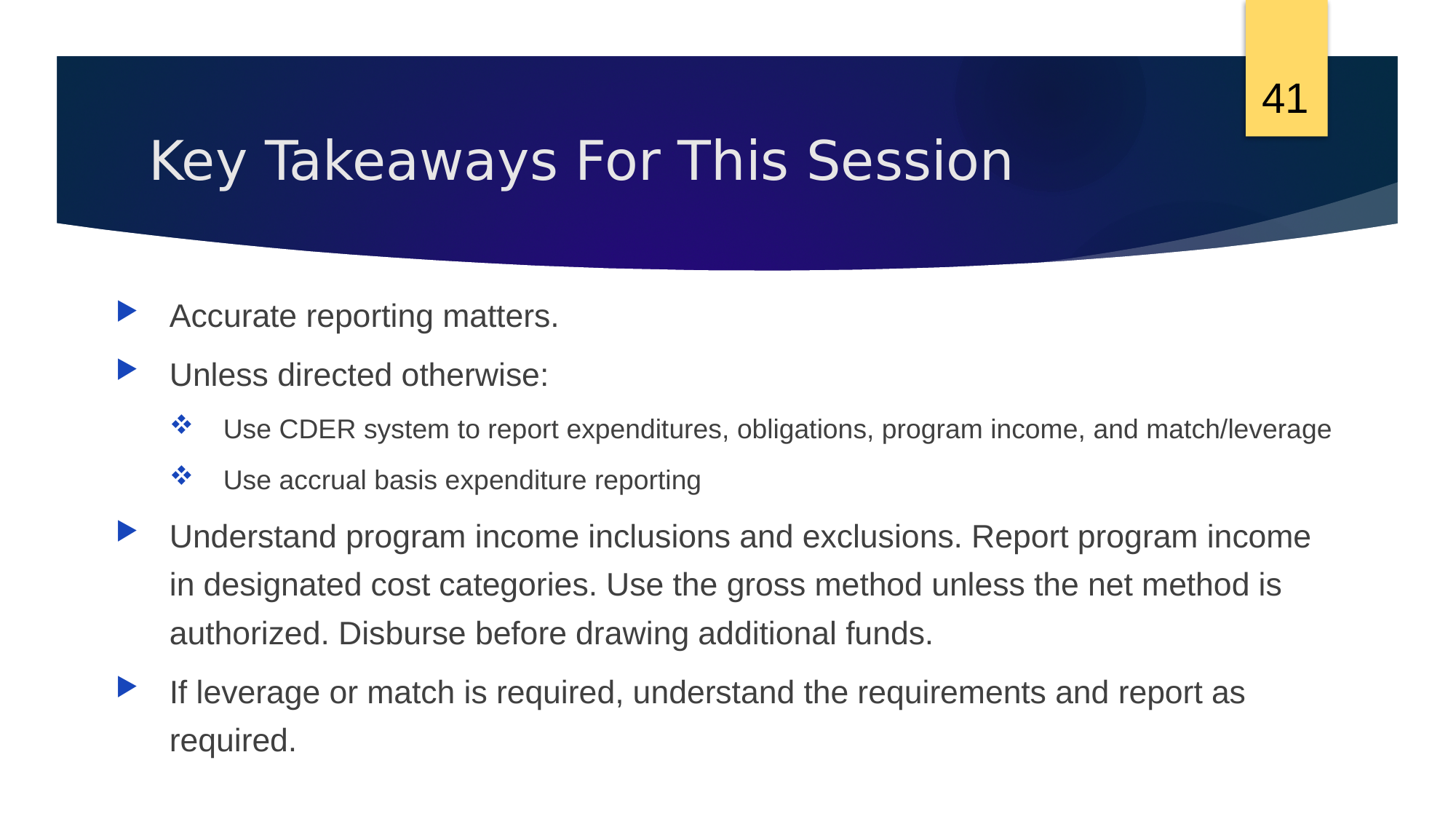

41
# Key Takeaways For This Session
Accurate reporting matters.
Unless directed otherwise:
Use CDER system to report expenditures, obligations, program income, and match/leverage
Use accrual basis expenditure reporting
Understand program income inclusions and exclusions. Report program income in designated cost categories. Use the gross method unless the net method is authorized. Disburse before drawing additional funds.
If leverage or match is required, understand the requirements and report as required.